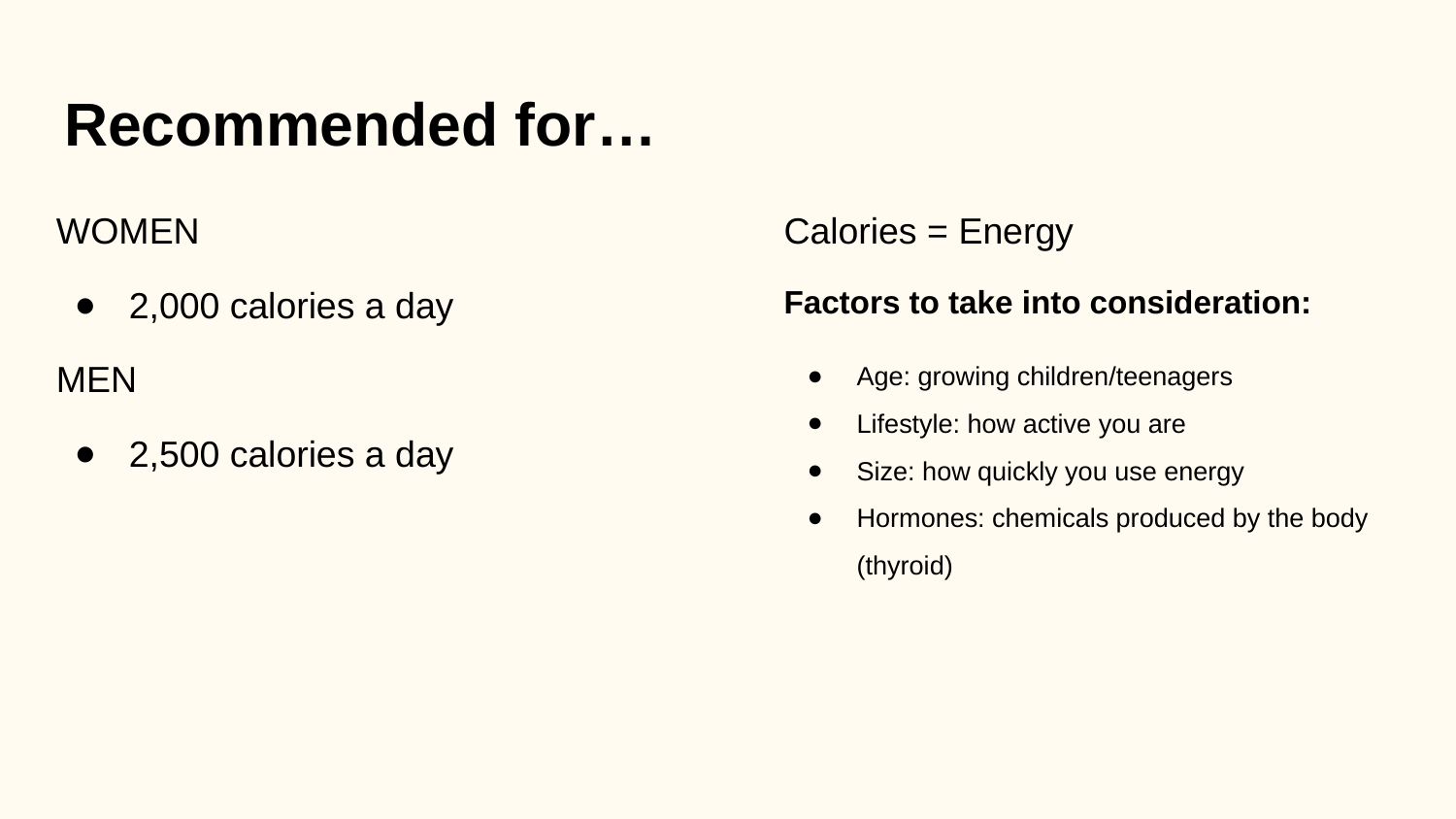

# Recommended for…
WOMEN
2,000 calories a day
MEN
2,500 calories a day

Calories = Energy
Factors to take into consideration:
Age: growing children/teenagers
Lifestyle: how active you are
Size: how quickly you use energy
Hormones: chemicals produced by the body (thyroid)